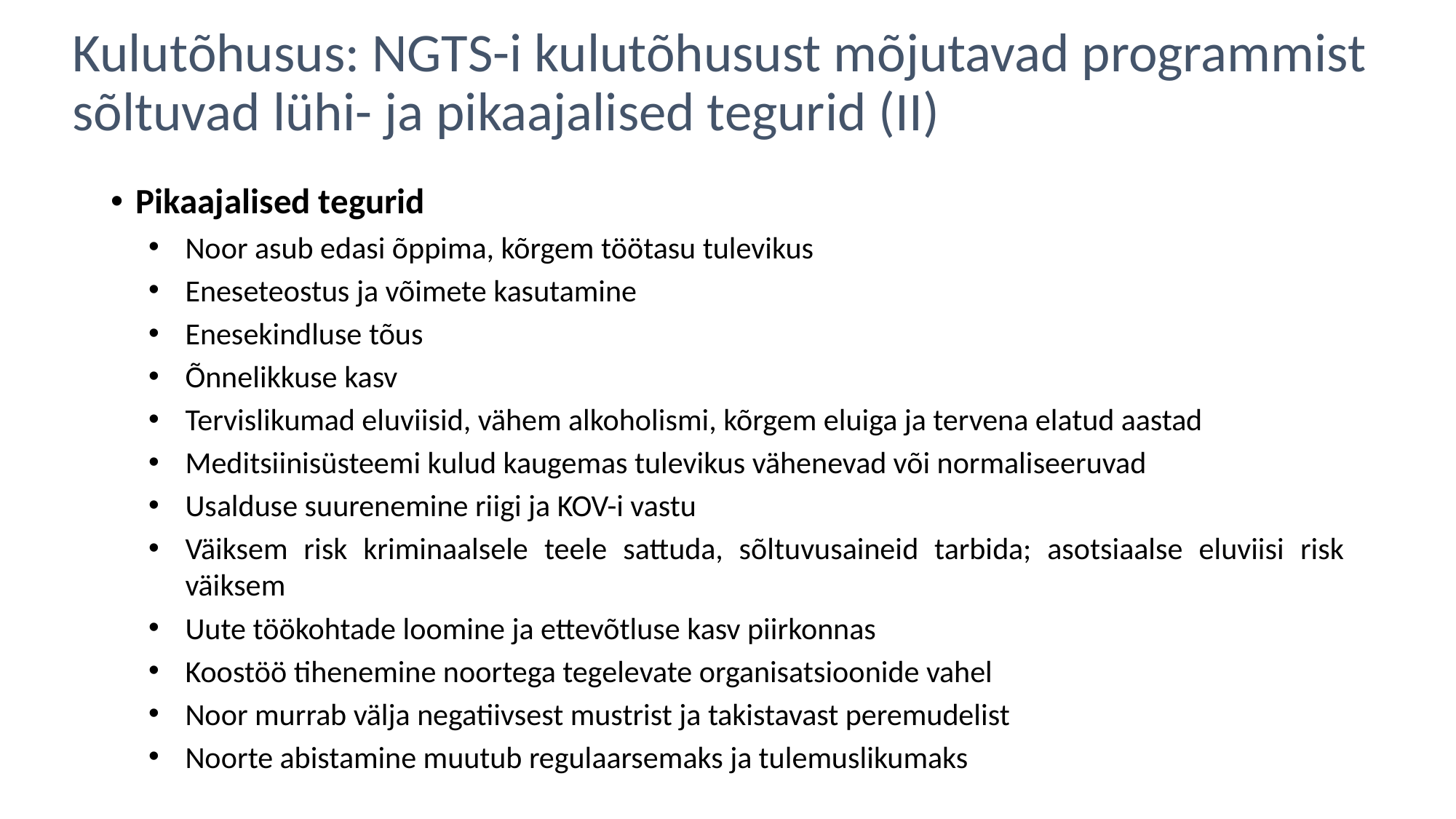

# Kulutõhusus: NGTS-i kulutõhusust mõjutavad programmist sõltuvad lühi- ja pikaajalised tegurid (II)
Pikaajalised tegurid
Noor asub edasi õppima, kõrgem töötasu tulevikus
Eneseteostus ja võimete kasutamine
Enesekindluse tõus
Õnnelikkuse kasv
Tervislikumad eluviisid, vähem alkoholismi, kõrgem eluiga ja tervena elatud aastad
Meditsiinisüsteemi kulud kaugemas tulevikus vähenevad või normaliseeruvad
Usalduse suurenemine riigi ja KOV-i vastu
Väiksem risk kriminaalsele teele sattuda, sõltuvusaineid tarbida; asotsiaalse eluviisi risk väiksem
Uute töökohtade loomine ja ettevõtluse kasv piirkonnas
Koostöö tihenemine noortega tegelevate organisatsioonide vahel
Noor murrab välja negatiivsest mustrist ja takistavast peremudelist
Noorte abistamine muutub regulaarsemaks ja tulemuslikumaks